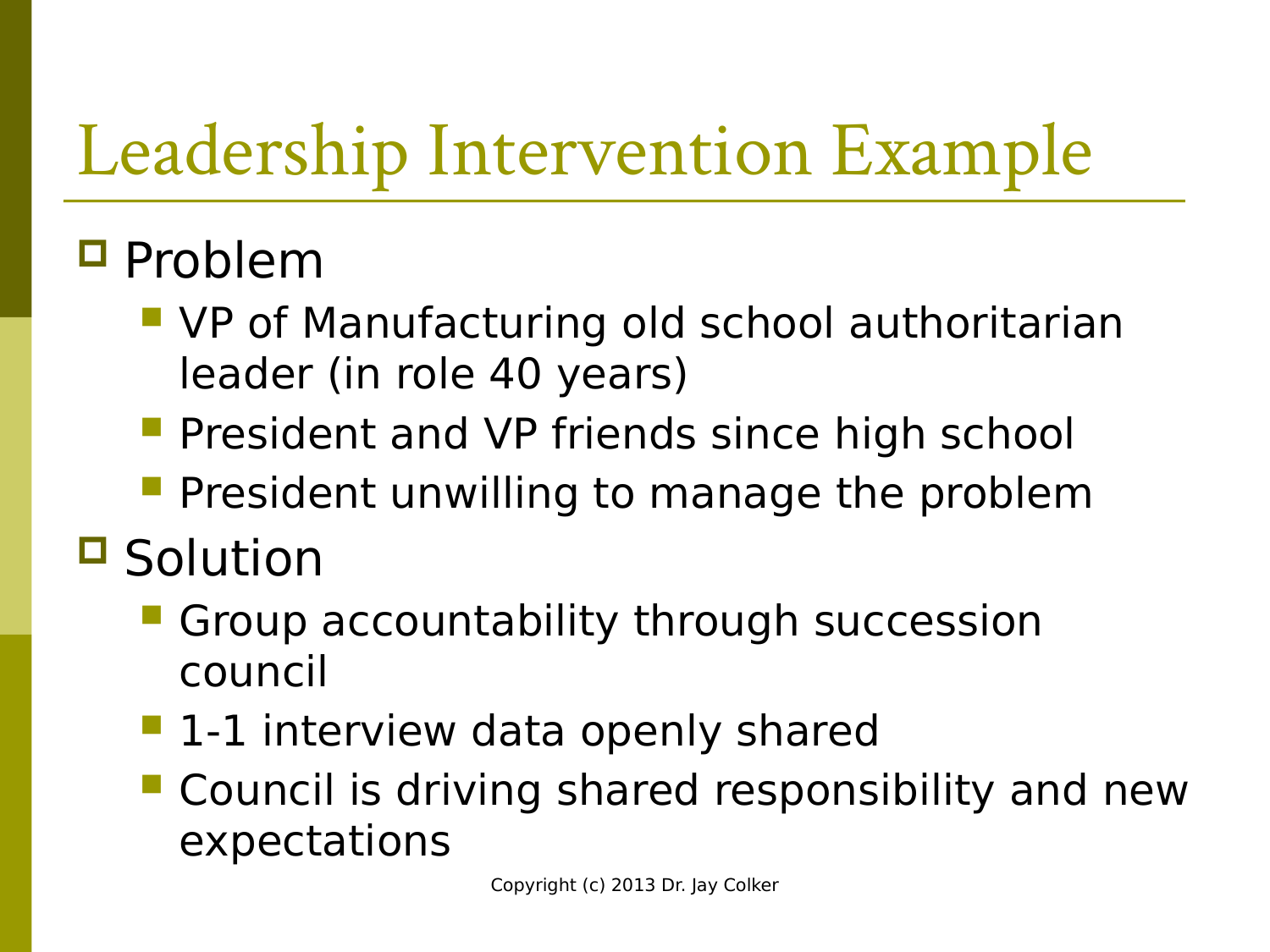

# Leadership Intervention Example
Problem
VP of Manufacturing old school authoritarian leader (in role 40 years)
President and VP friends since high school
President unwilling to manage the problem
Solution
Group accountability through succession council
1-1 interview data openly shared
Council is driving shared responsibility and new expectations
Copyright (c) 2013 Dr. Jay Colker